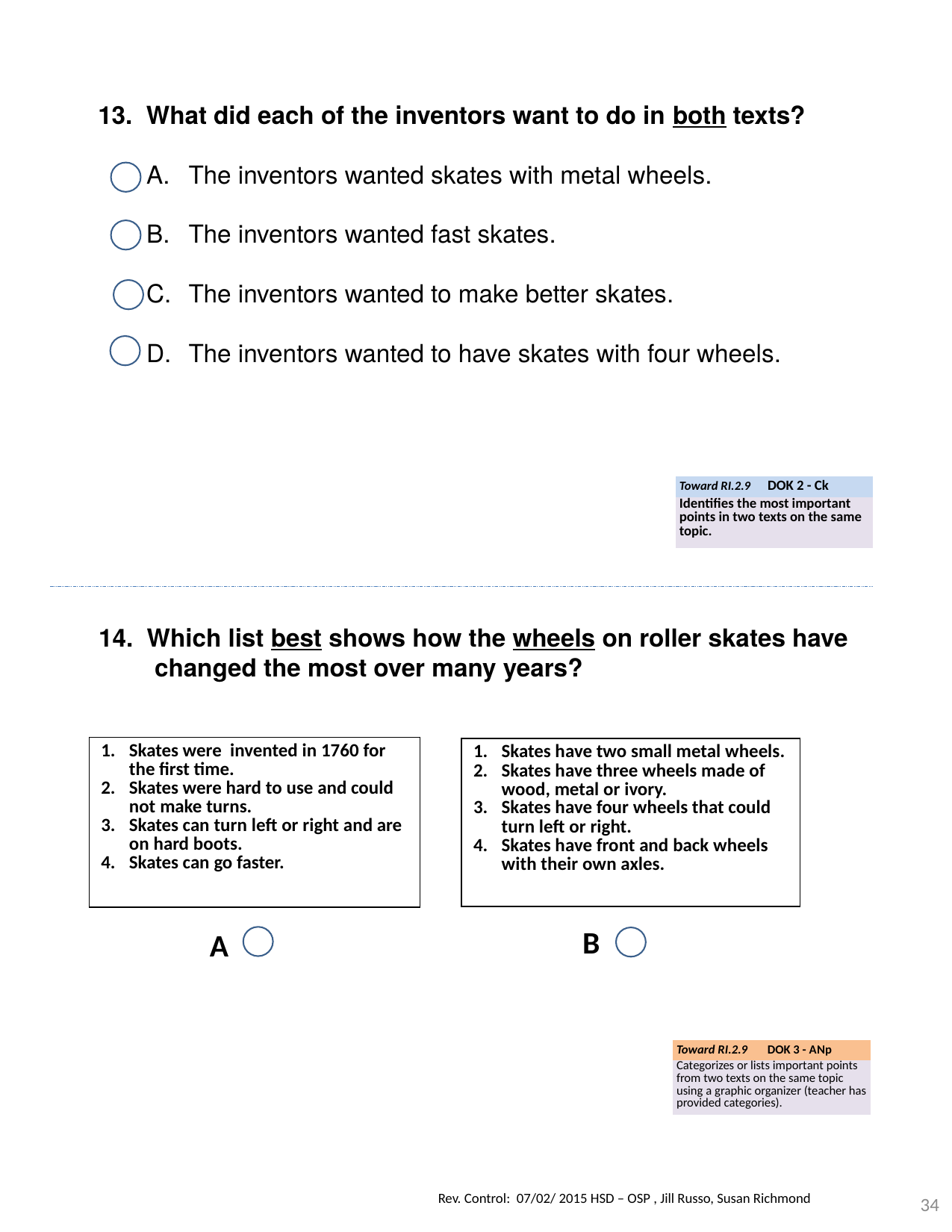

13.  What did each of the inventors want to do in both texts?

The inventors wanted skates with metal wheels.

The inventors wanted fast skates.

The inventors wanted to make better skates.

The inventors wanted to have skates with four wheels.

| Toward RI.2.9 DOK 2 - Ck |
| --- |
| Identifies the most important points in two texts on the same topic. |
14.  Which list best shows how the wheels on roller skates have changed the most over many years?
| Skates were invented in 1760 for the first time. Skates were hard to use and could not make turns. Skates can turn left or right and are on hard boots. Skates can go faster. |
| --- |
| Skates have two small metal wheels. Skates have three wheels made of wood, metal or ivory. Skates have four wheels that could turn left or right. Skates have front and back wheels with their own axles. |
| --- |
B
A

| Toward RI.2.9 DOK 3 - ANp |
| --- |
| Categorizes or lists important points from two texts on the same topic using a graphic organizer (teacher has provided categories). |
34